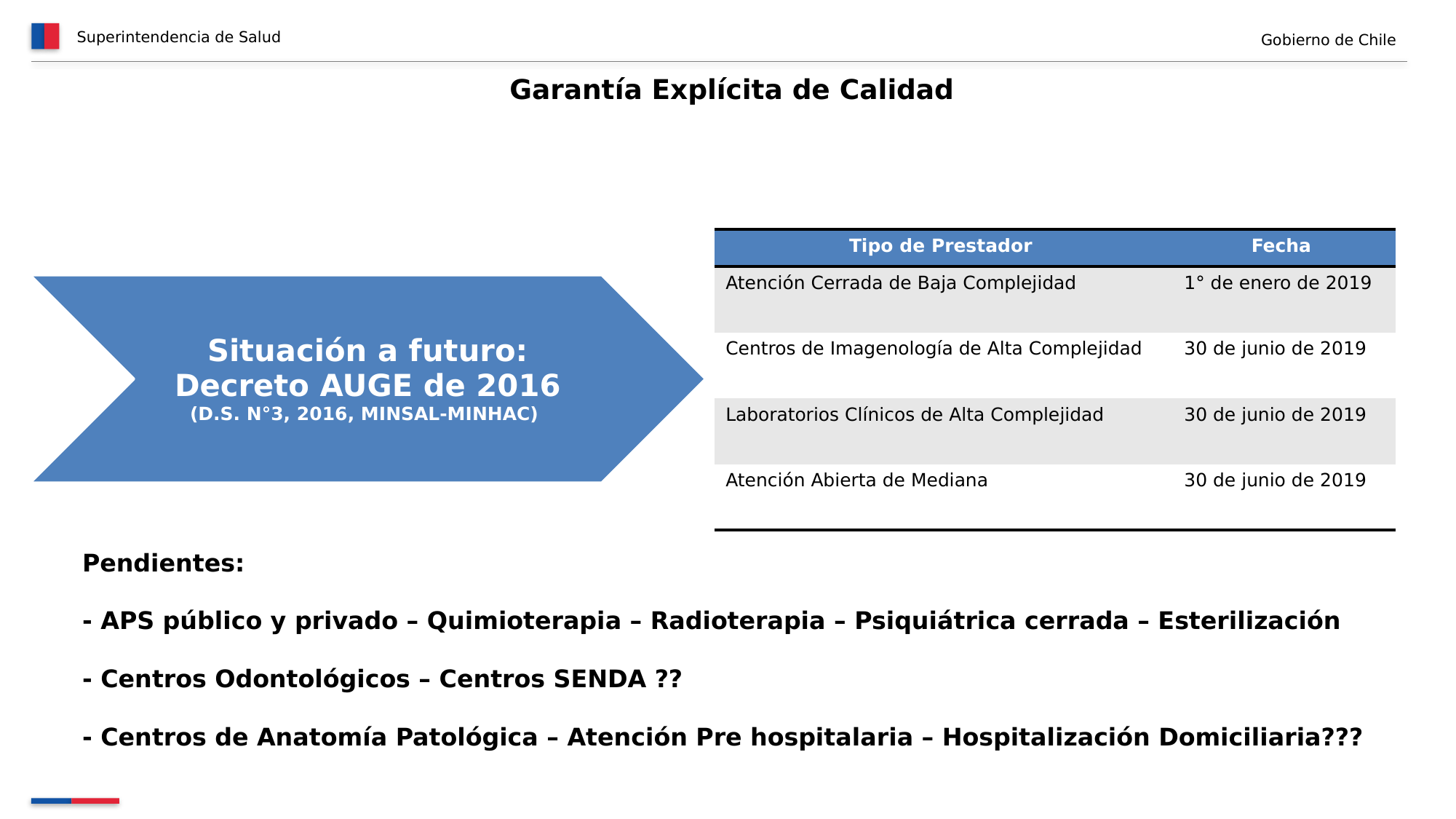

Superintendencia de Salud
Gobierno de Chile

Garantía Explícita de Calidad
Situación a futuro: Decreto AUGE de 2016 (D.S. N°3, 2016, MINSAL-MINHAC)
| Tipo de Prestador | Fecha |
| --- | --- |
| Atención Cerrada de Baja Complejidad | 1° de enero de 2019 |
| Centros de Imagenología de Alta Complejidad | 30 de junio de 2019 |
| Laboratorios Clínicos de Alta Complejidad | 30 de junio de 2019 |
| Atención Abierta de Mediana | 30 de junio de 2019 |
Pendientes:

- APS público y privado – Quimioterapia – Radioterapia – Psiquiátrica cerrada – Esterilización

- Centros Odontológicos – Centros SENDA ??

- Centros de Anatomía Patológica – Atención Pre hospitalaria – Hospitalización Domiciliaria???